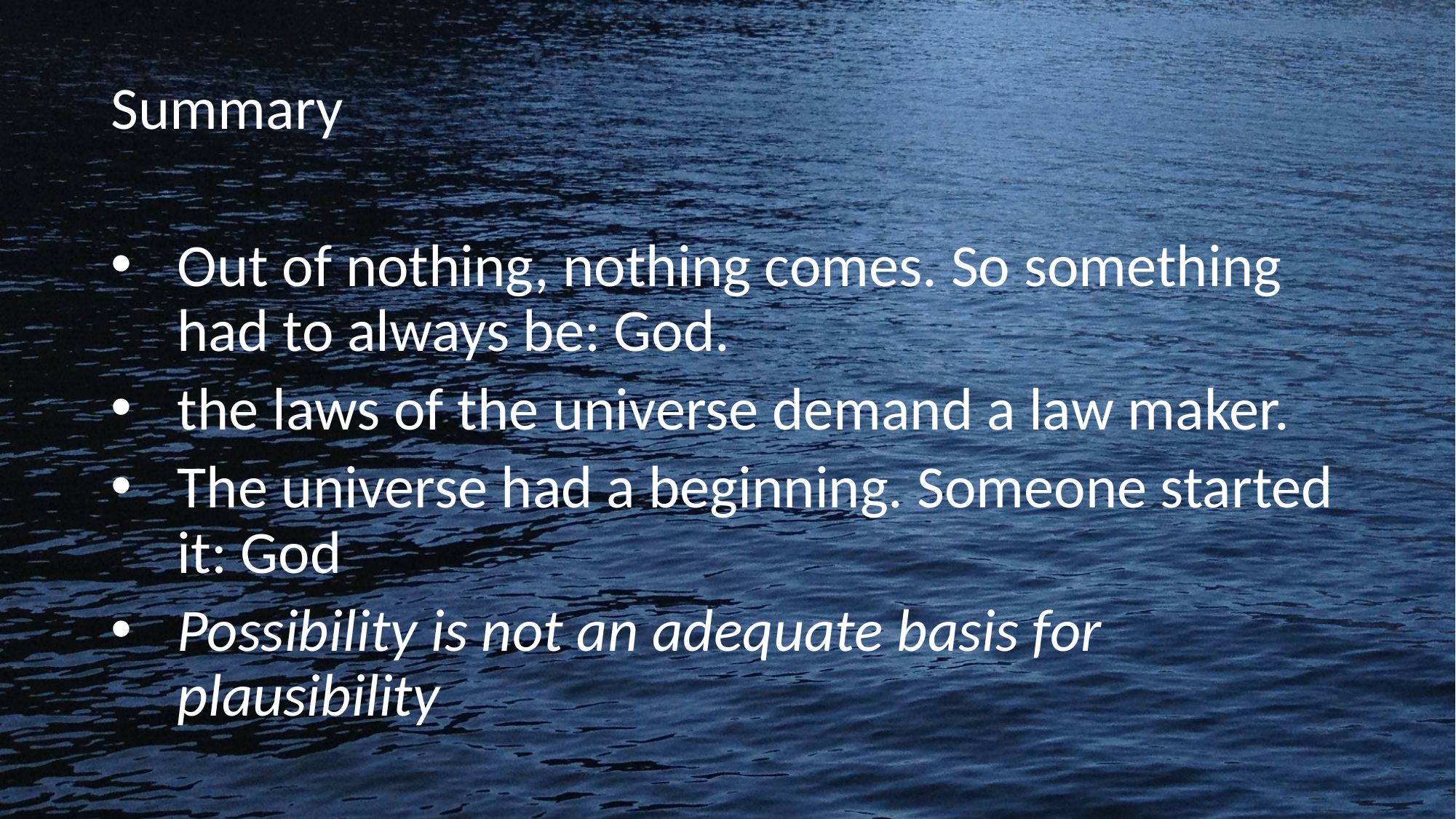

Summary

Out of nothing, nothing comes. So something had to always be: God.
the laws of the universe demand a law maker.
The universe had a beginning. Someone started it: God
Possibility is not an adequate basis for plausibility